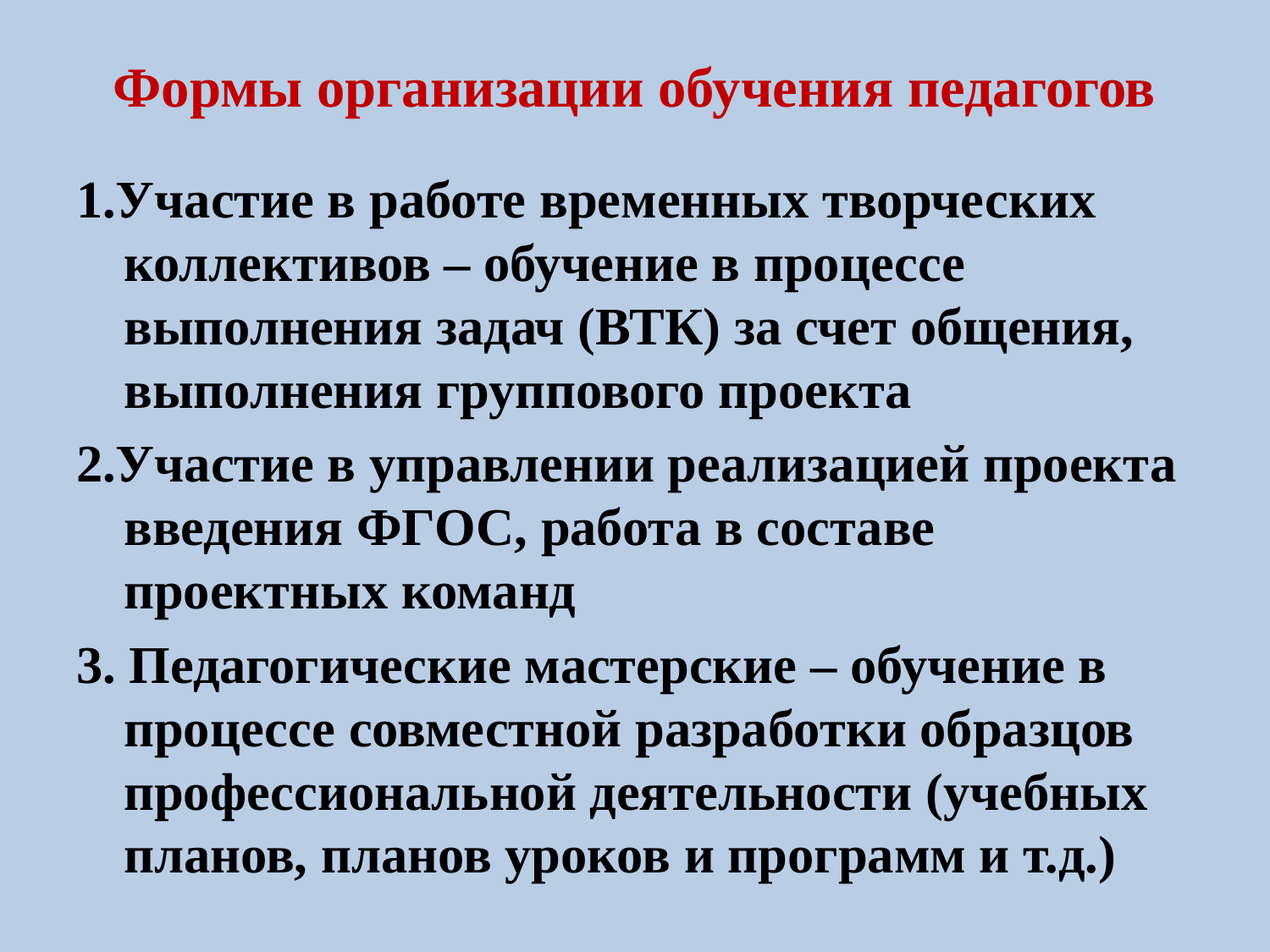

# Формы организации обучения педагогов
1.Участие в работе временных творческих коллективов – обучение в процессе выполнения задач (ВТК) за счет общения, выполнения группового проекта
2.Участие в управлении реализацией проекта введения ФГОС, работа в составе проектных команд
3. Педагогические мастерские – обучение в процессе совместной разработки образцов профессиональной деятельности (учебных планов, планов уроков и программ и т.д.)